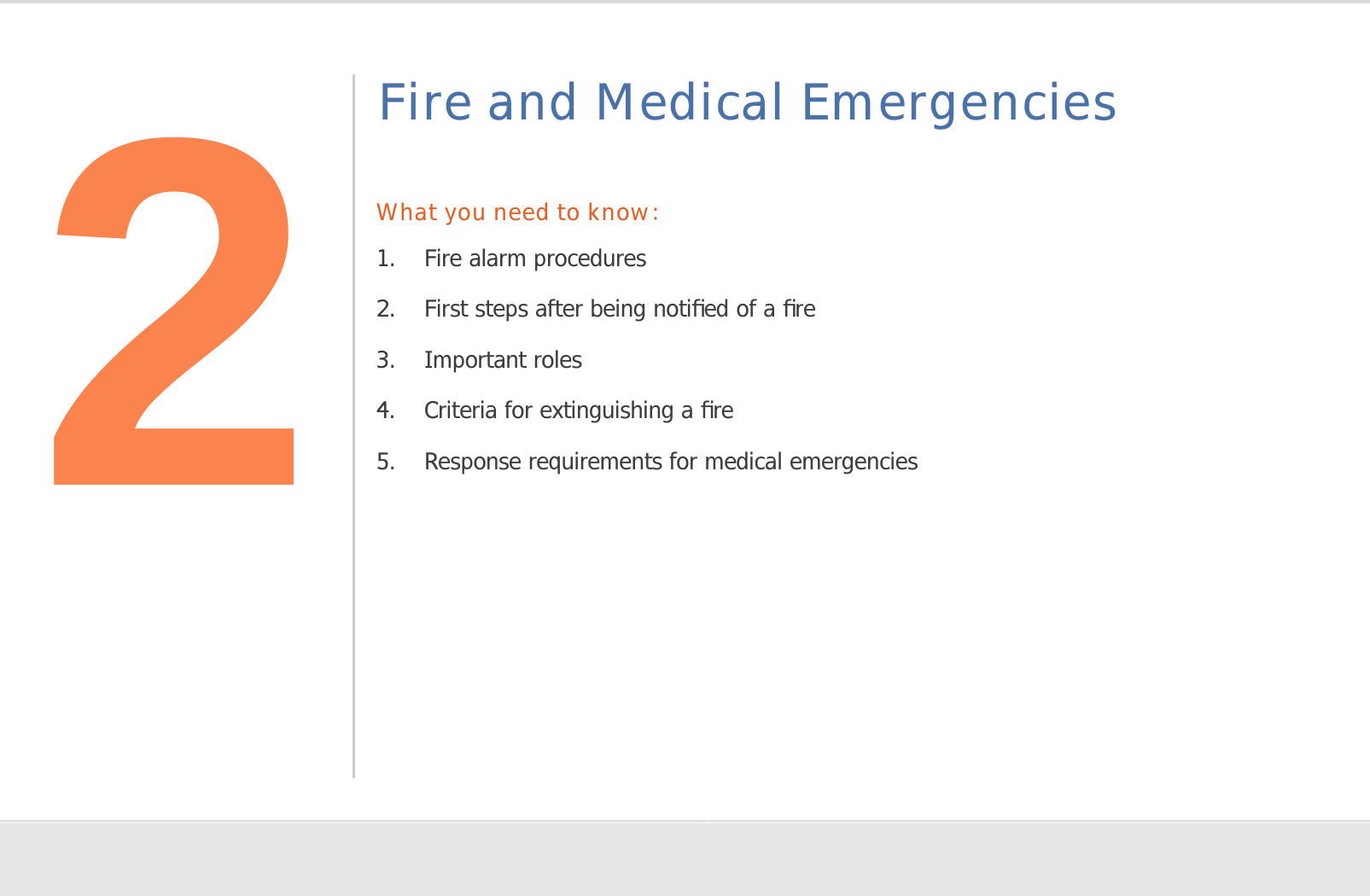

2
# Fire and Medical Emergencies
What you need to know:
Fire alarm procedures
First steps after being notified of a fire
Important roles
Criteria for extinguishing a fire
Response requirements for medical emergencies